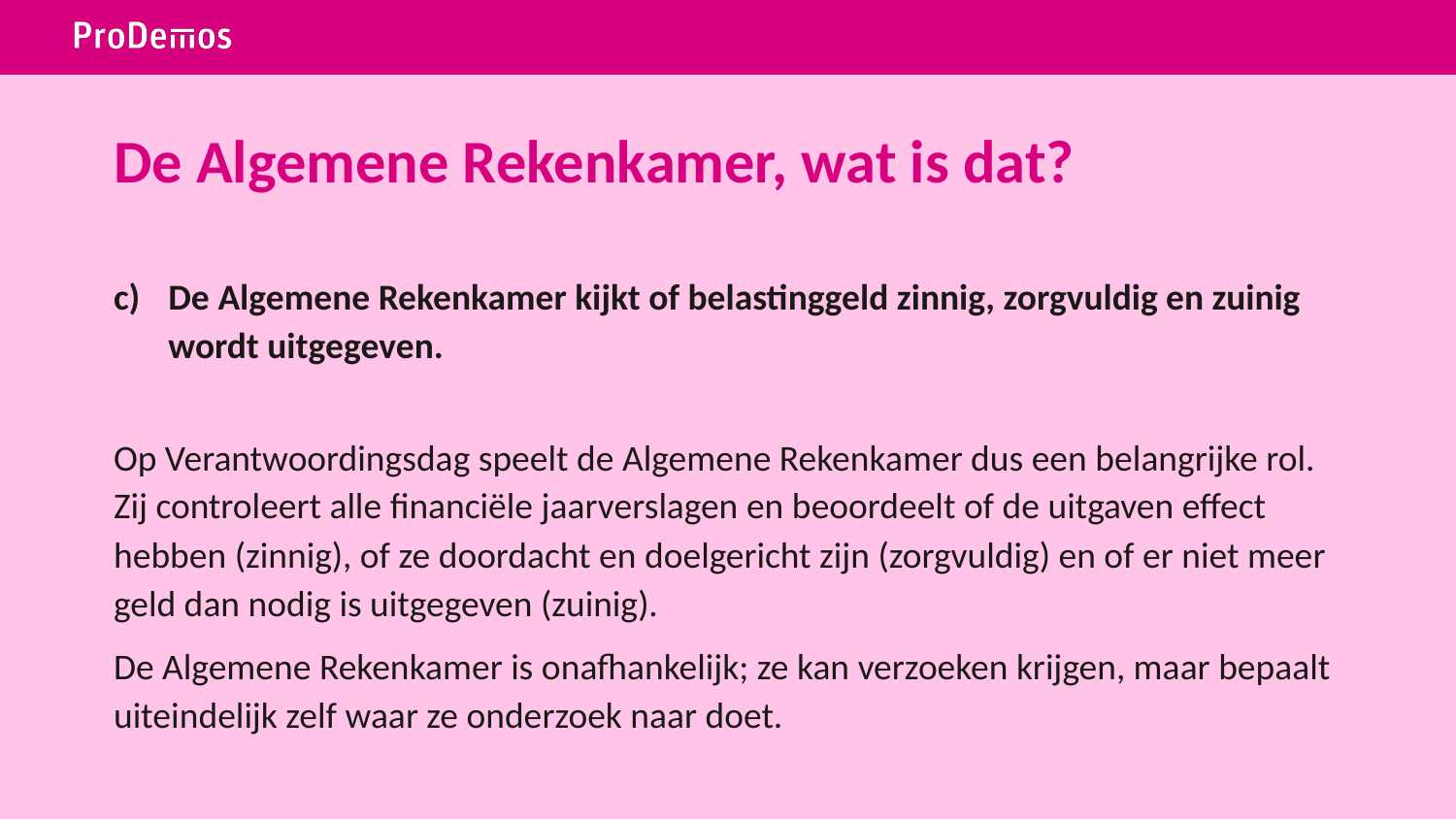

# De Algemene Rekenkamer, wat is dat?
De Algemene Rekenkamer kijkt of belastinggeld zinnig, zorgvuldig en zuinig wordt uitgegeven.
Op Verantwoordingsdag speelt de Algemene Rekenkamer dus een belangrijke rol. Zij controleert alle financiële jaarverslagen en beoordeelt of de uitgaven effect hebben (zinnig), of ze doordacht en doelgericht zijn (zorgvuldig) en of er niet meer geld dan nodig is uitgegeven (zuinig).
De Algemene Rekenkamer is onafhankelijk; ze kan verzoeken krijgen, maar bepaalt uiteindelijk zelf waar ze onderzoek naar doet.